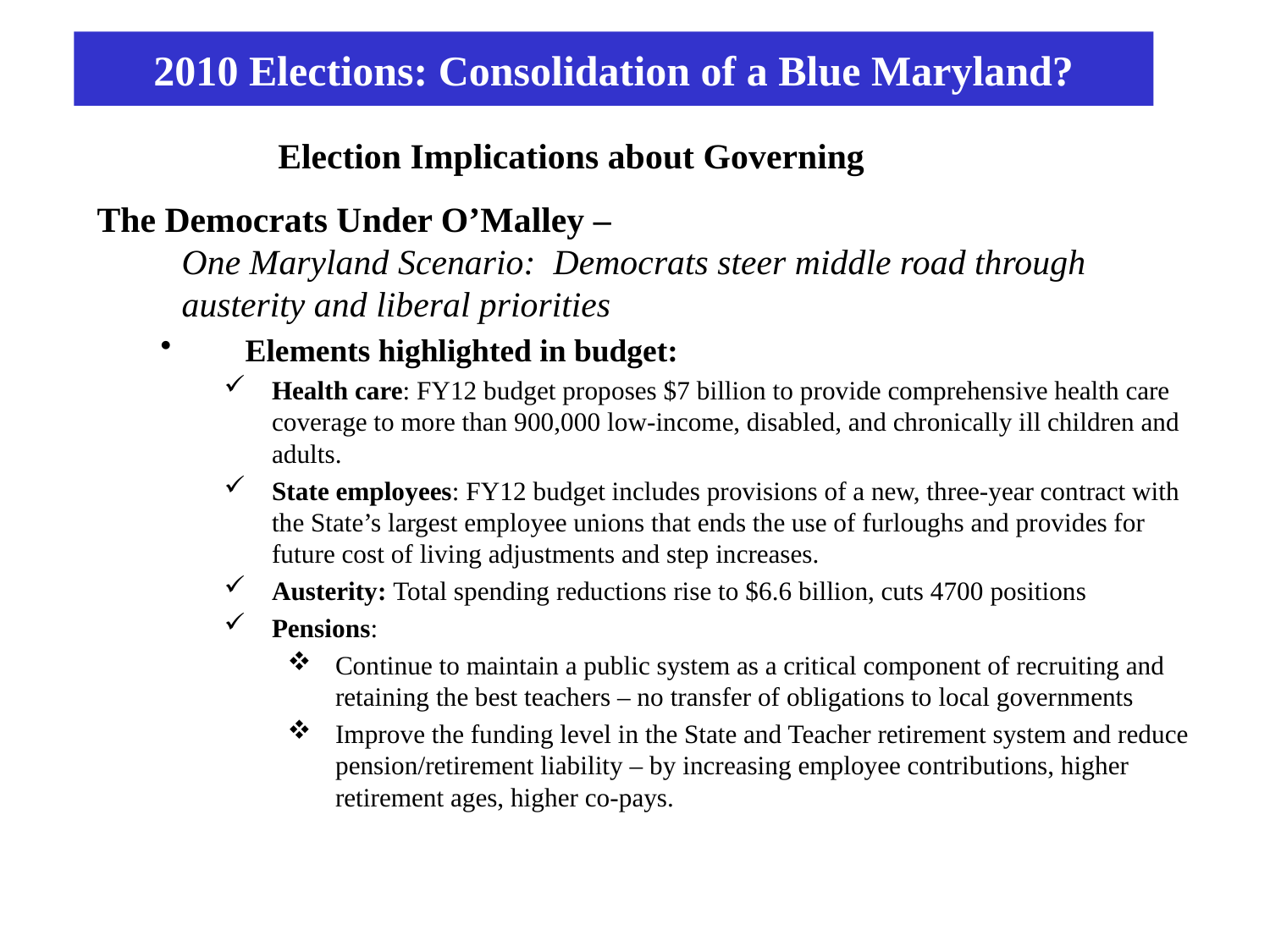

2010 Elections: Consolidation of a Blue Maryland?
Election Implications about Governing
The Democrats Under O’Malley –
One Maryland Scenario:  Democrats steer middle road through austerity and liberal priorities
Elements highlighted in budget:
Health care: FY12 budget proposes $7 billion to provide comprehensive health care coverage to more than 900,000 low-income, disabled, and chronically ill children and adults.
State employees: FY12 budget includes provisions of a new, three-year contract with the State’s largest employee unions that ends the use of furloughs and provides for future cost of living adjustments and step increases.
Austerity: Total spending reductions rise to $6.6 billion, cuts 4700 positions
Pensions:
Continue to maintain a public system as a critical component of recruiting and retaining the best teachers – no transfer of obligations to local governments
Improve the funding level in the State and Teacher retirement system and reduce pension/retirement liability – by increasing employee contributions, higher retirement ages, higher co-pays.